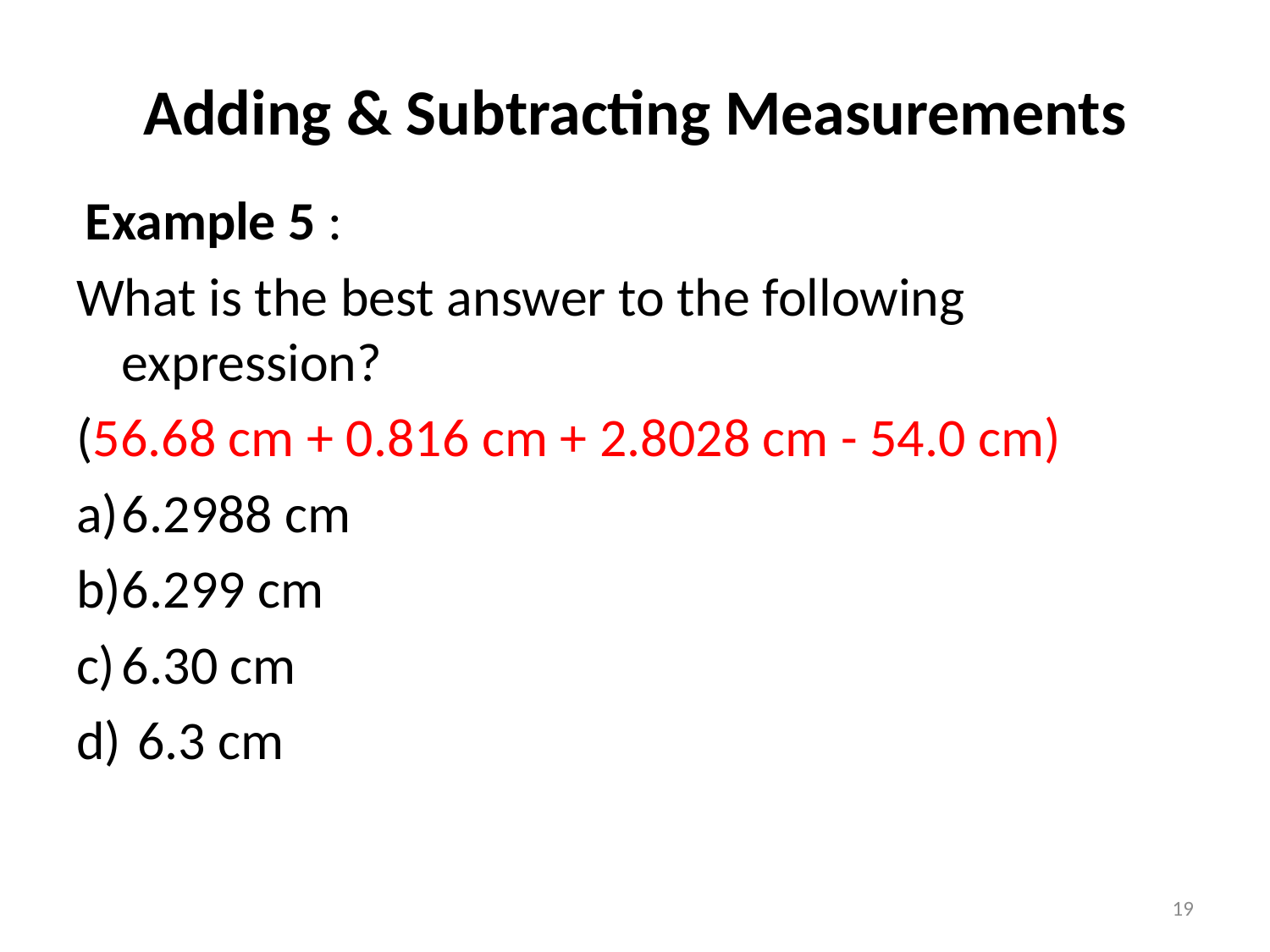

# Adding & Subtracting Measurements
 Example 5 :
What is the best answer to the following expression?
(56.68 cm + 0.816 cm + 2.8028 cm - 54.0 cm)
a)	6.2988 cm
b)	6.299 cm
c)	6.30 cm
6.3 cm

19